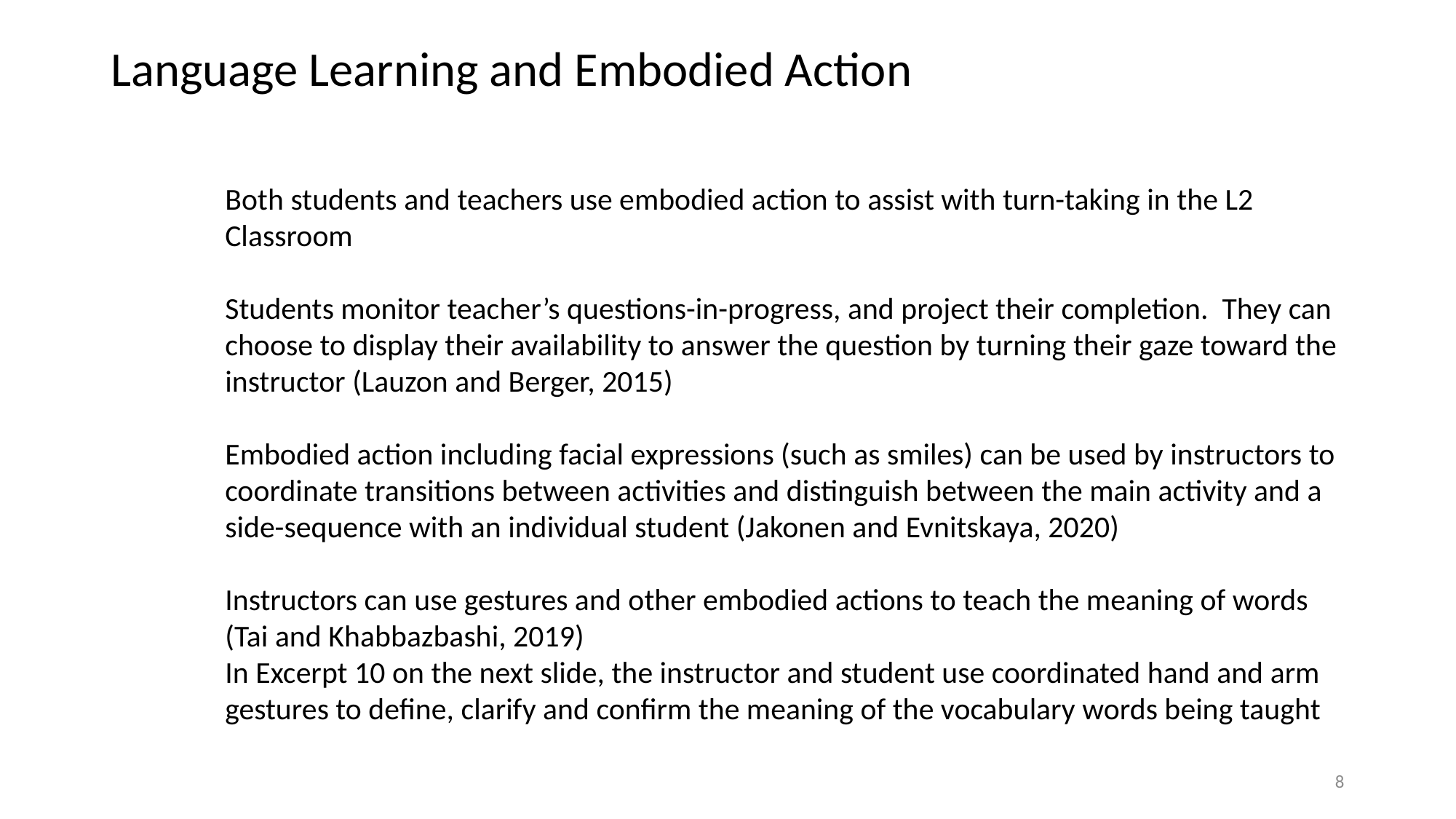

# Language Learning and Embodied Action
Both students and teachers use embodied action to assist with turn-taking in the L2 Classroom

Students monitor teacher’s questions-in-progress, and project their completion.  They can choose to display their availability to answer the question by turning their gaze toward the instructor (Lauzon and Berger, 2015)

Embodied action including facial expressions (such as smiles) can be used by instructors to coordinate transitions between activities and distinguish between the main activity and a side-sequence with an individual student (Jakonen and Evnitskaya, 2020)

Instructors can use gestures and other embodied actions to teach the meaning of words (Tai and Khabbazbashi, 2019)
In Excerpt 10 on the next slide, the instructor and student use coordinated hand and arm gestures to define, clarify and confirm the meaning of the vocabulary words being taught

8